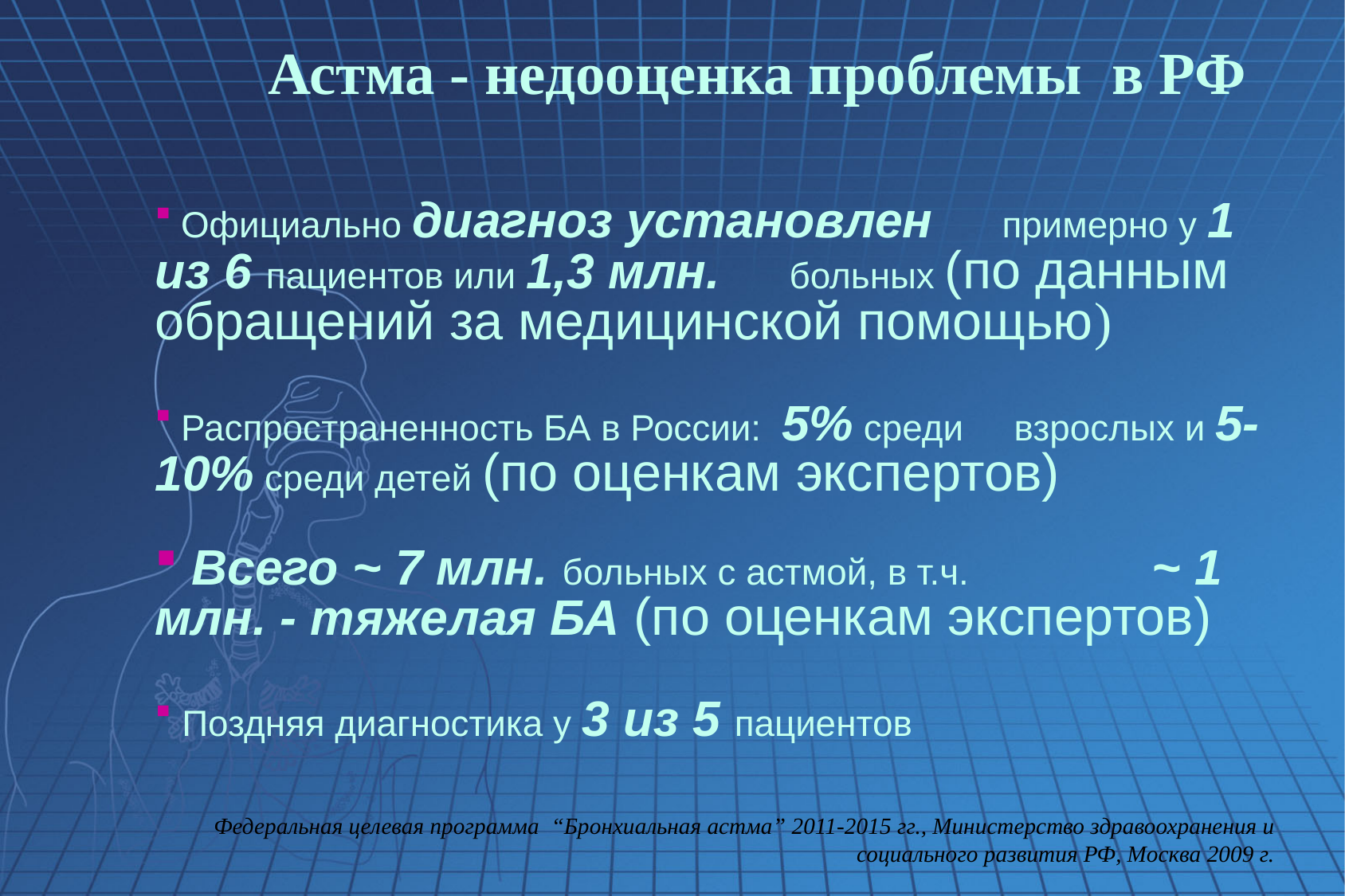

# Астма - недооценка проблемы  в РФ
 Официально диагноз установлен     примерно у 1 из 6 пациентов или 1,3 млн.     больных (по данным обращений за медицинской помощью)

 Распространенность БА в России:  5% среди     взрослых и 5-10% среди детей (по оценкам экспертов)
 Всего ~ 7 млн. больных с астмой, в т.ч.                  ~ 1 млн. - тяжелая БА (по оценкам экспертов)

 Поздняя диагностика у 3 из 5 пациентов

Федеральная целевая программа  “Бронхиальная астма” 2011-2015 гг., Министерство здравоохранения и социального развития РФ, Москва 2009 г.